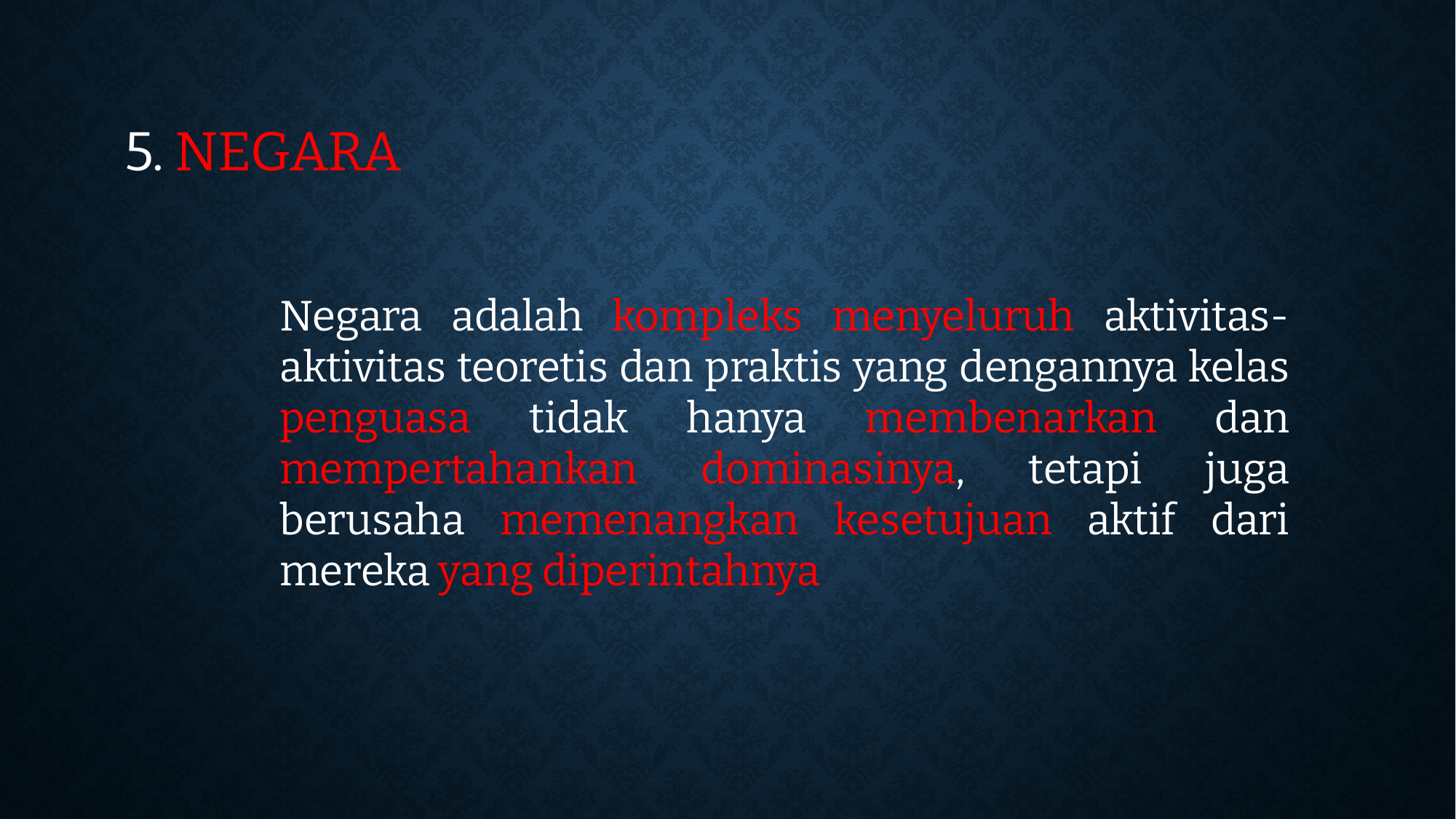

5. NEGARA
Negara adalah kompleks menyeluruh aktivitas-aktivitas teoretis dan praktis yang dengannya kelas penguasa tidak hanya membenarkan dan mempertahankan dominasinya, tetapi juga berusaha memenangkan kesetujuan aktif dari mereka yang diperintahnya